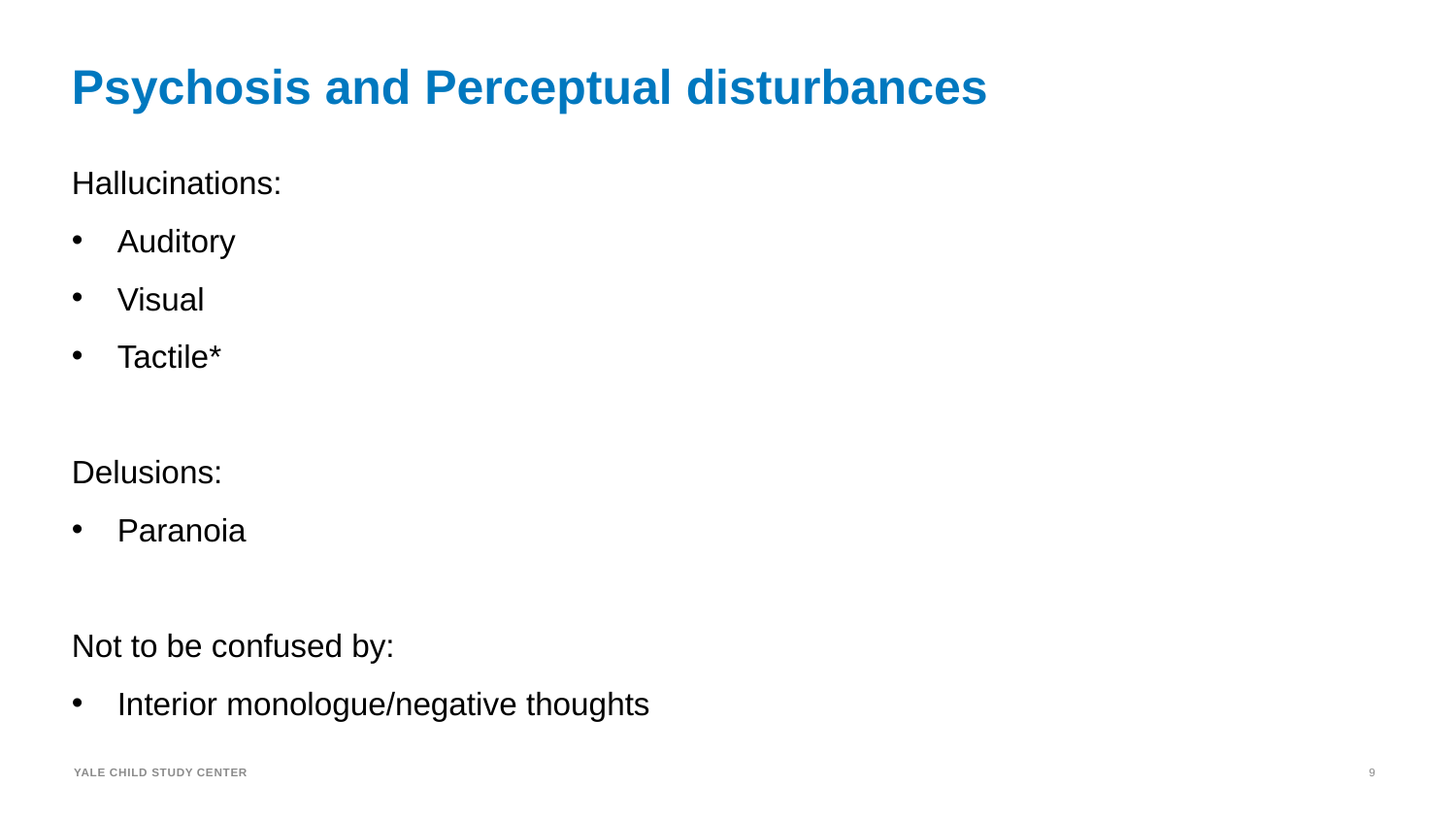

# Psychosis and Perceptual disturbances
Hallucinations:
Auditory
Visual
Tactile*

Delusions:
Paranoia

Not to be confused by:
Interior monologue/negative thoughts

YALE CHILD STUDY CENTER
9